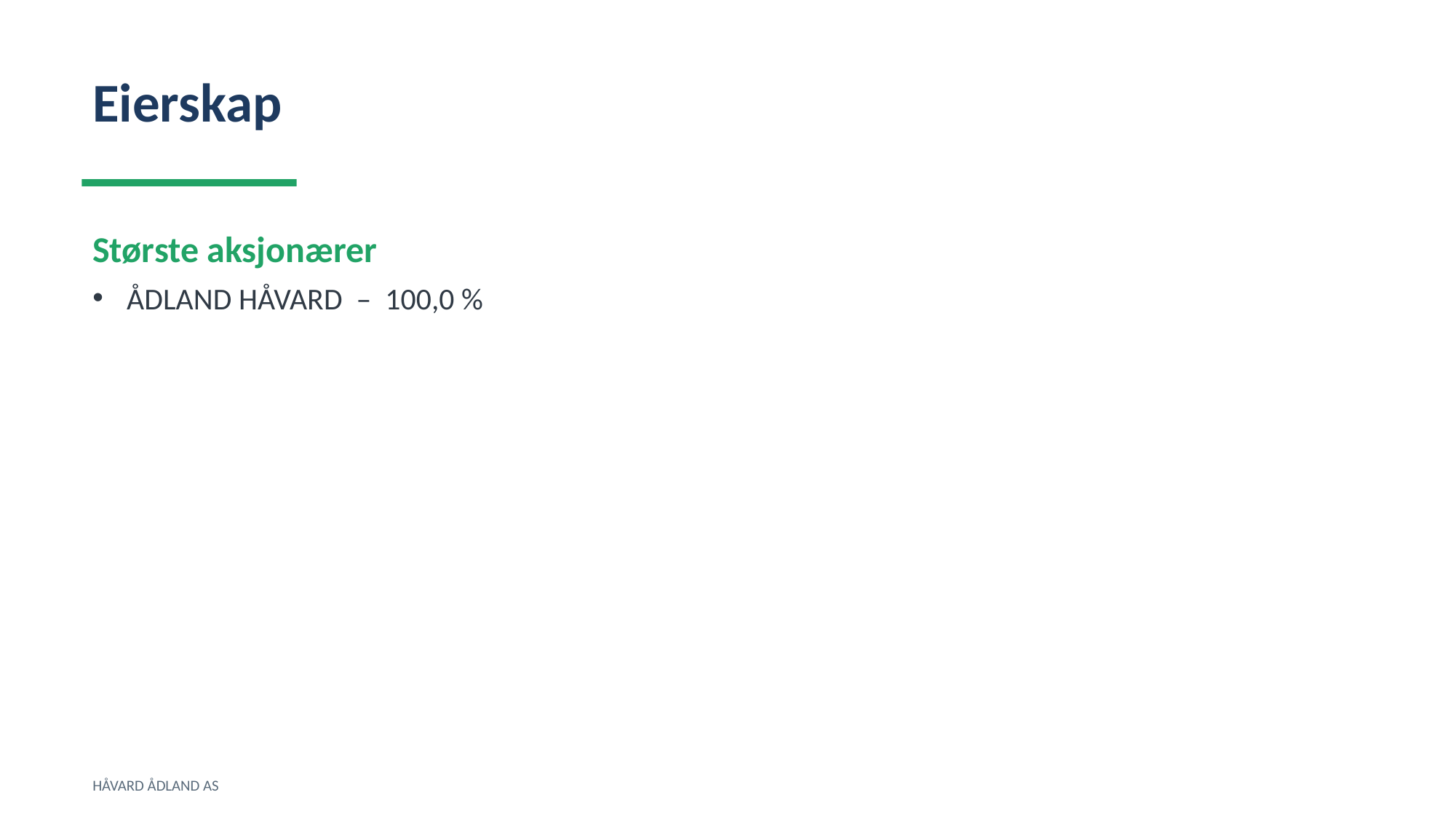

Eierskap

Største aksjonærer
ÅDLAND HÅVARD  –  100,0 %
HÅVARD ÅDLAND AS